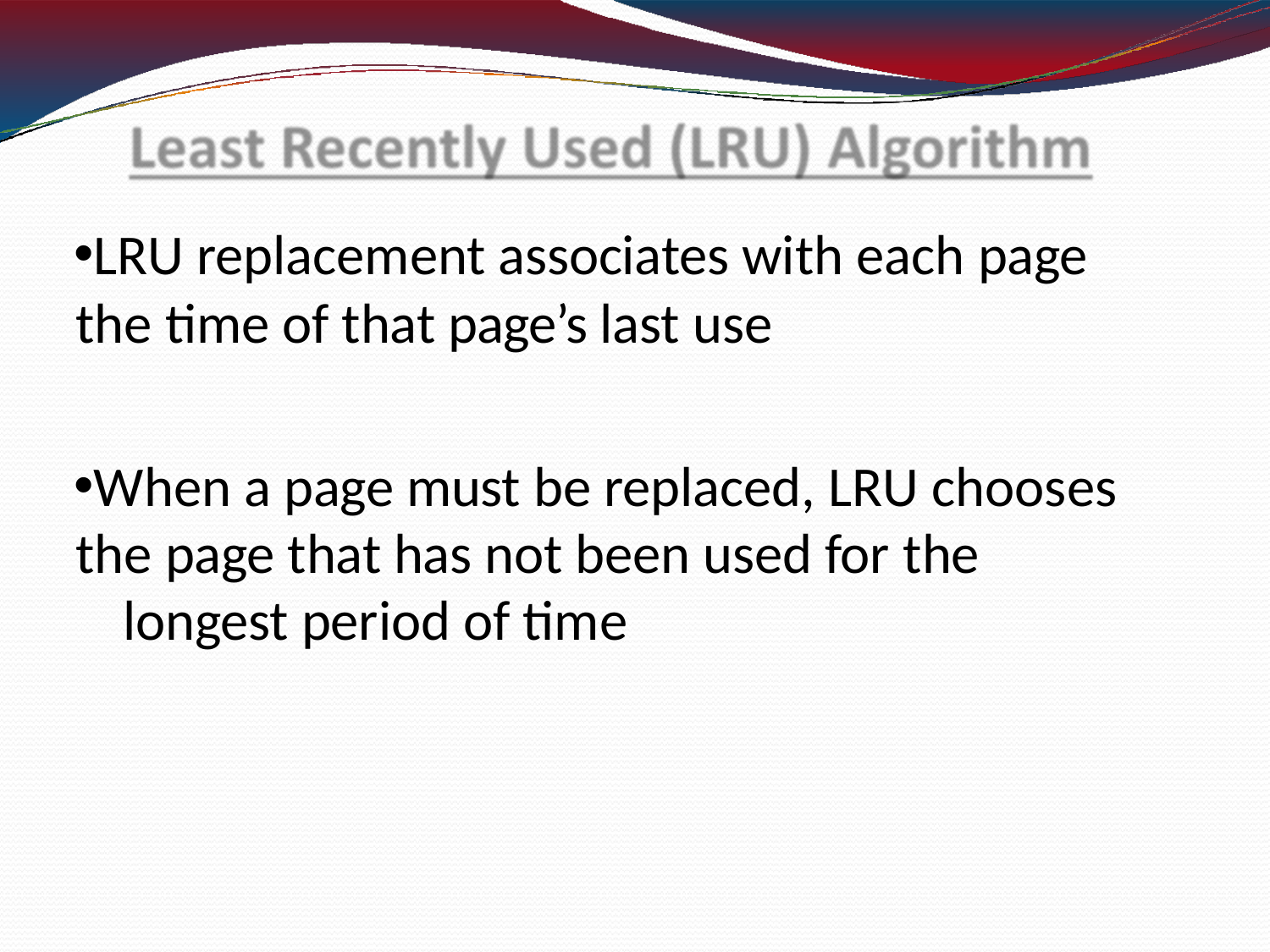

LRU replacement associates with each page  the time of that page’s last use

When a page must be replaced, LRU chooses  the page that has not been used for the
longest period of time